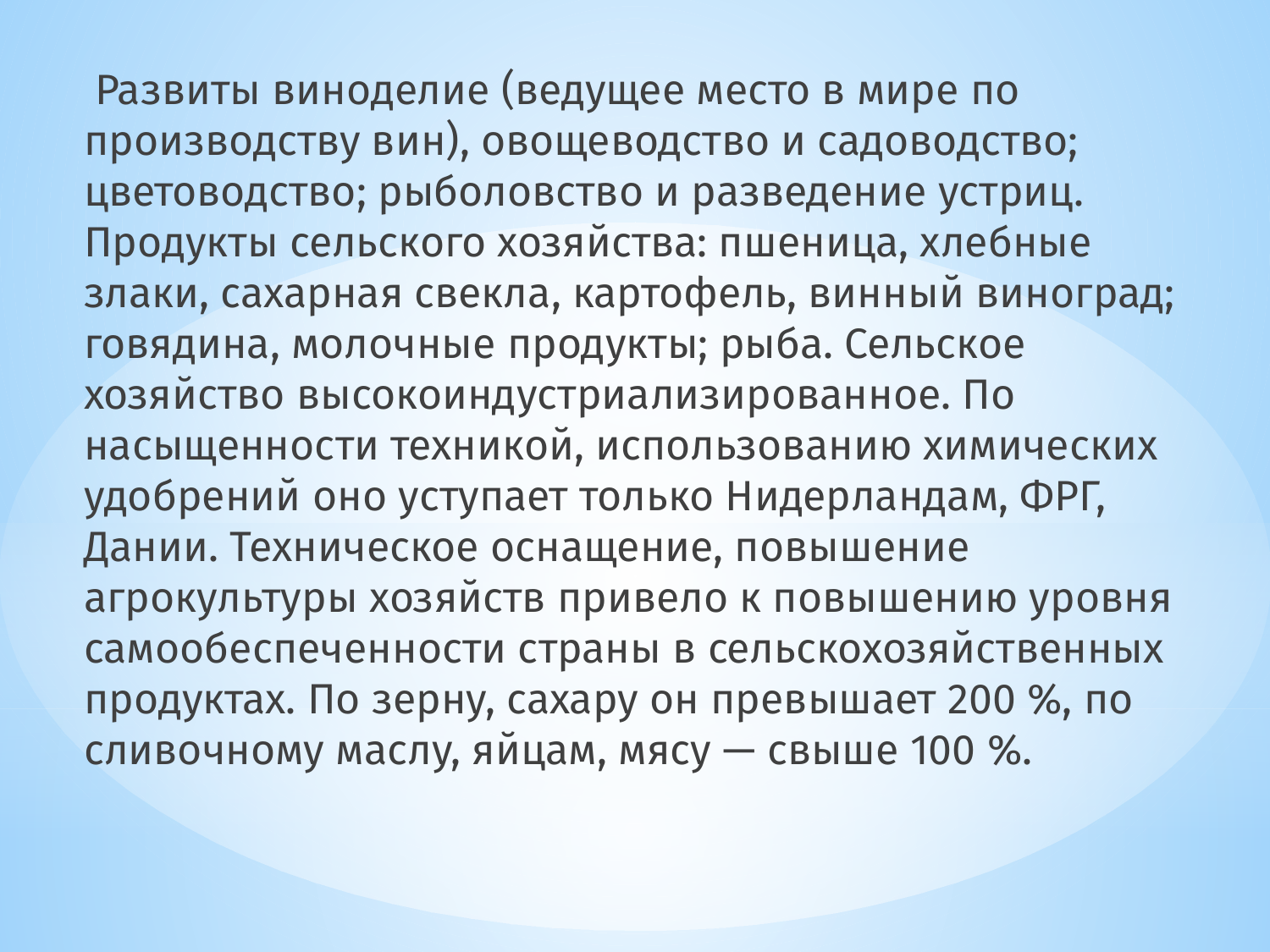

Развиты виноделие (ведущее место в мире по производству вин), овощеводство и садоводство; цветоводство; рыболовство и разведение устриц. Продукты сельского хозяйства: пшеница, хлебные злаки, сахарная свекла, картофель, винный виноград; говядина, молочные продукты; рыба. Сельское хозяйство высокоиндустриализированное. По насыщенности техникой, использованию химических удобрений оно уступает только Нидерландам, ФРГ, Дании. Техническое оснащение, повышение агрокультуры хозяйств привело к повышению уровня самообеспеченности страны в сельскохозяйственных продуктах. По зерну, сахару он превышает 200 %, по сливочному маслу, яйцам, мясу — свыше 100 %.
#